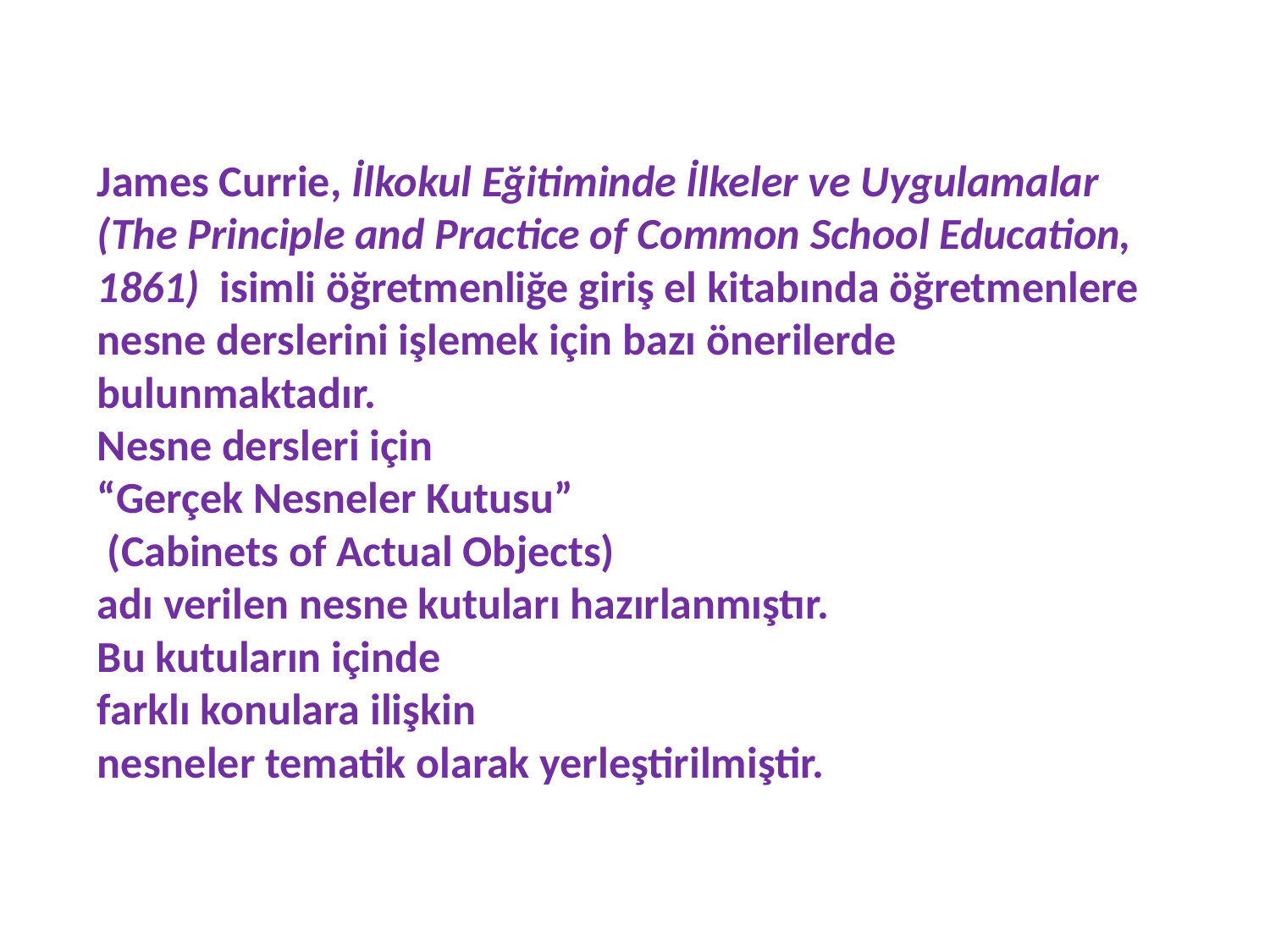

James Currie, İlkokul Eğitiminde İlkeler ve Uygulamalar (The Principle and Practice of Common School Education, 1861)  isimli öğretmenliğe giriş el kitabında öğretmenlere nesne derslerini işlemek için bazı önerilerde bulunmaktadır.
Nesne dersleri için
“Gerçek Nesneler Kutusu”
 (Cabinets of Actual Objects)
adı verilen nesne kutuları hazırlanmıştır.
Bu kutuların içinde
farklı konulara ilişkin
nesneler tematik olarak yerleştirilmiştir.